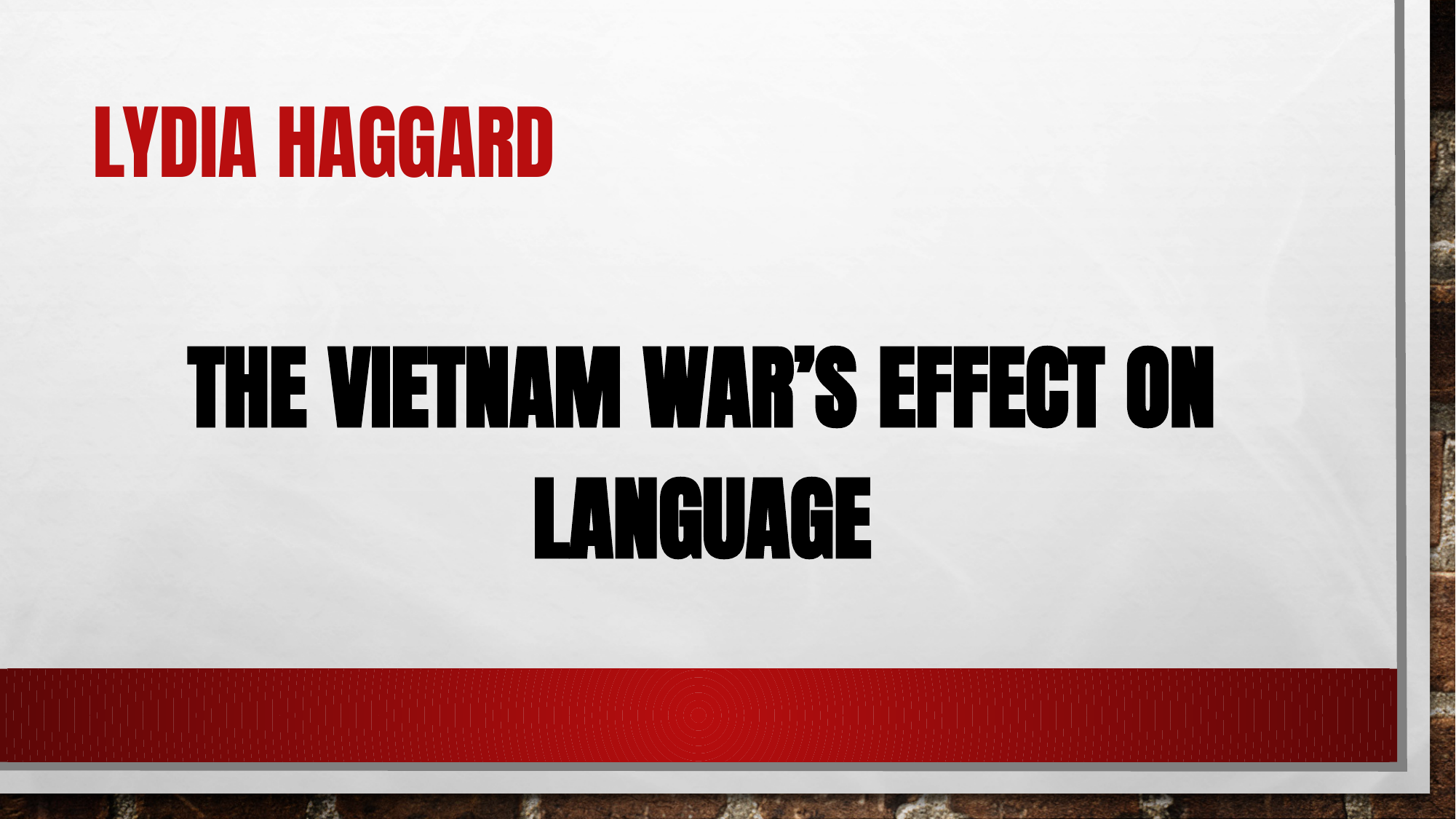

# Lydia haggard
The Vietnam war’s effect on language